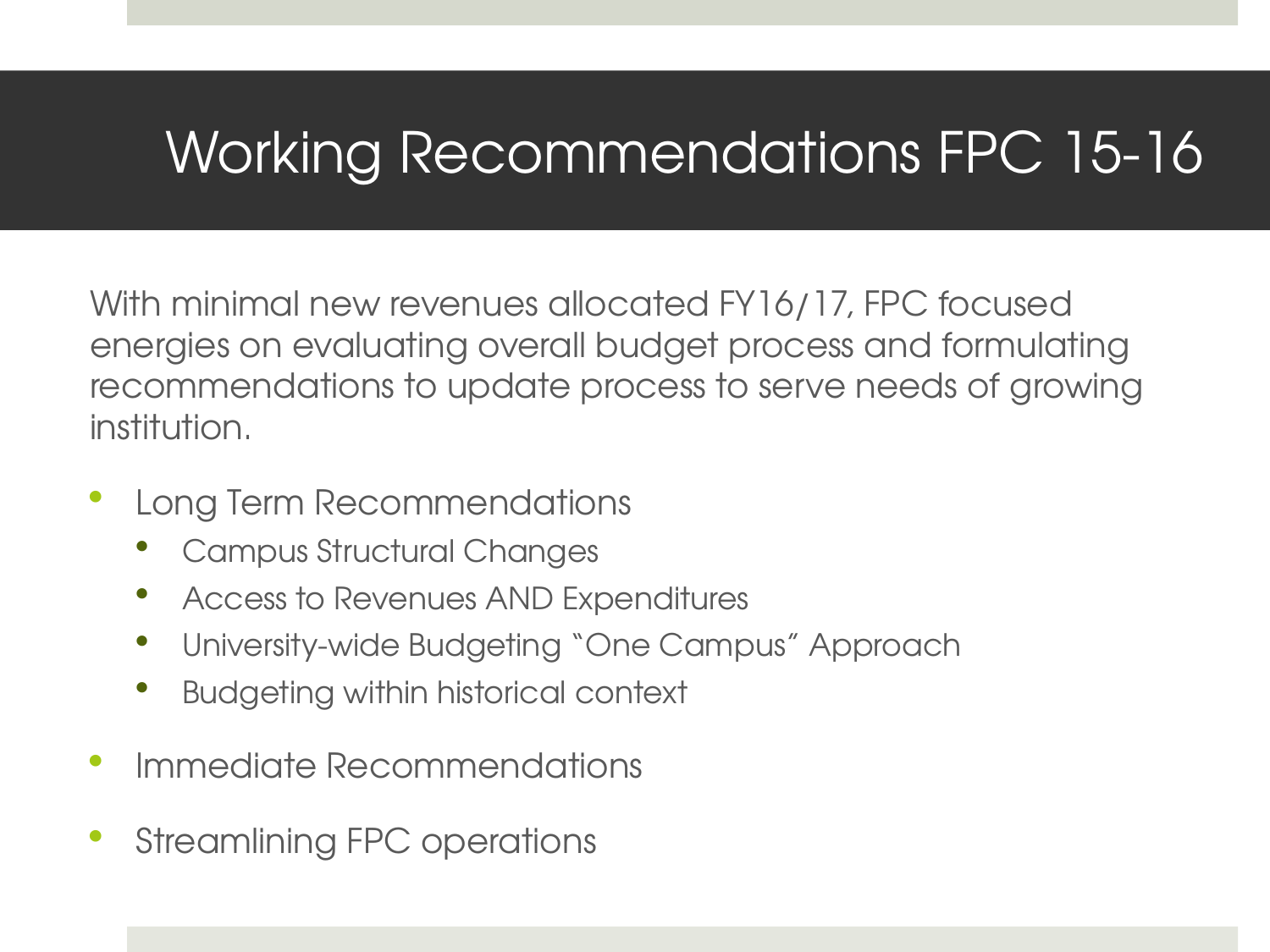

# Working Recommendations FPC 15-16
With minimal new revenues allocated FY16/17, FPC focused energies on evaluating overall budget process and formulating recommendations to update process to serve needs of growing institution.
Long Term Recommendations
Campus Structural Changes
Access to Revenues AND Expenditures
University-wide Budgeting “One Campus” Approach
Budgeting within historical context
Immediate Recommendations
Streamlining FPC operations